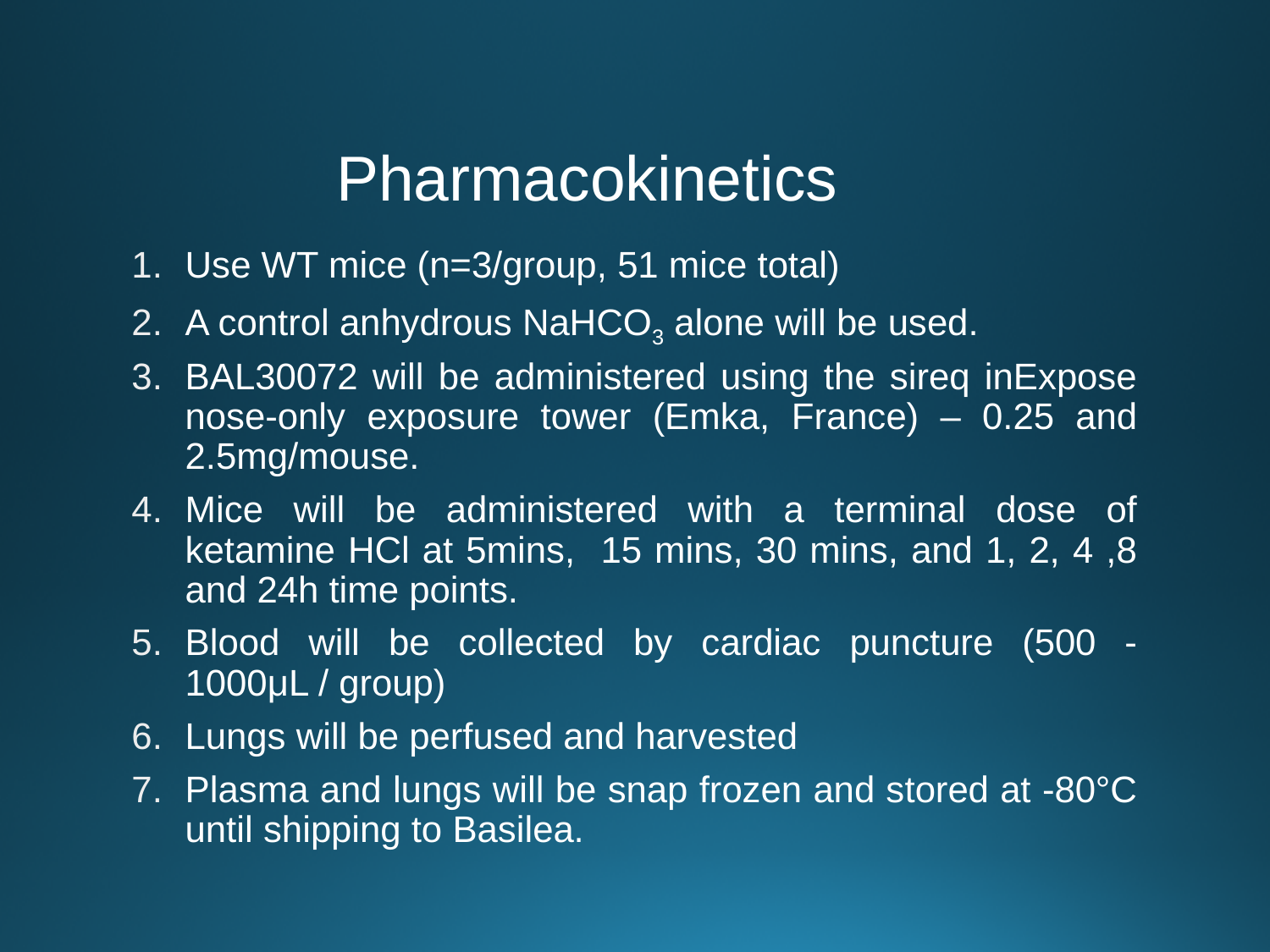

# Pharmacokinetics
Use WT mice (n=3/group, 51 mice total)
A control anhydrous NaHCO3 alone will be used.
BAL30072 will be administered using the sireq inExpose nose-only exposure tower (Emka, France) – 0.25 and 2.5mg/mouse.
Mice will be administered with a terminal dose of ketamine HCl at 5mins,  15 mins, 30 mins, and 1, 2, 4 ,8 and 24h time points.
Blood will be collected by cardiac puncture (500 - 1000μL / group)
Lungs will be perfused and harvested
Plasma and lungs will be snap frozen and stored at -80°C until shipping to Basilea.